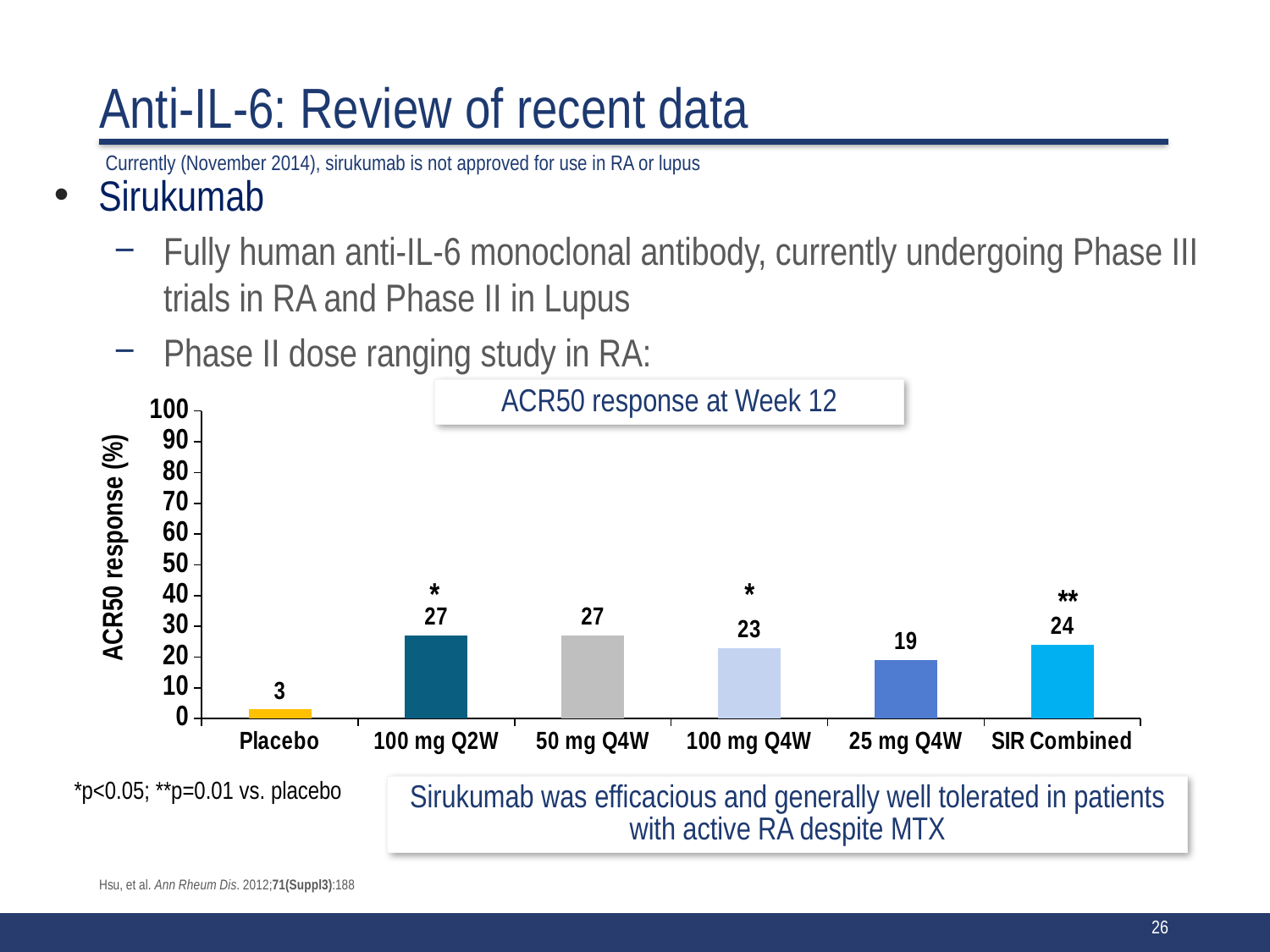

# Anti-IL-6: Review of recent data
Currently (November 2014), sirukumab is not approved for use in RA or lupus
Sirukumab
Fully human anti-IL-6 monoclonal antibody, currently undergoing Phase III trials in RA and Phase II in Lupus
Phase II dose ranging study in RA:

ACR50 response at Week 12

### Chart

| Category | Column1 |
|---|---|
| Placebo | 3.0 |
| 100 mg Q2W | 27.0 |
| 50 mg Q4W | 27.0 |
| 100 mg Q4W | 23.0 |
| 25 mg Q4W | 19.0 |
| SIR Combined | 24.0 |
 ACR50 response (%)
*
*
**
*p<0.05; **p=0.01 vs. placebo
Sirukumab was efficacious and generally well tolerated in patients with active RA despite MTX
Hsu, et al. Ann Rheum Dis. 2012;71(Suppl3):188